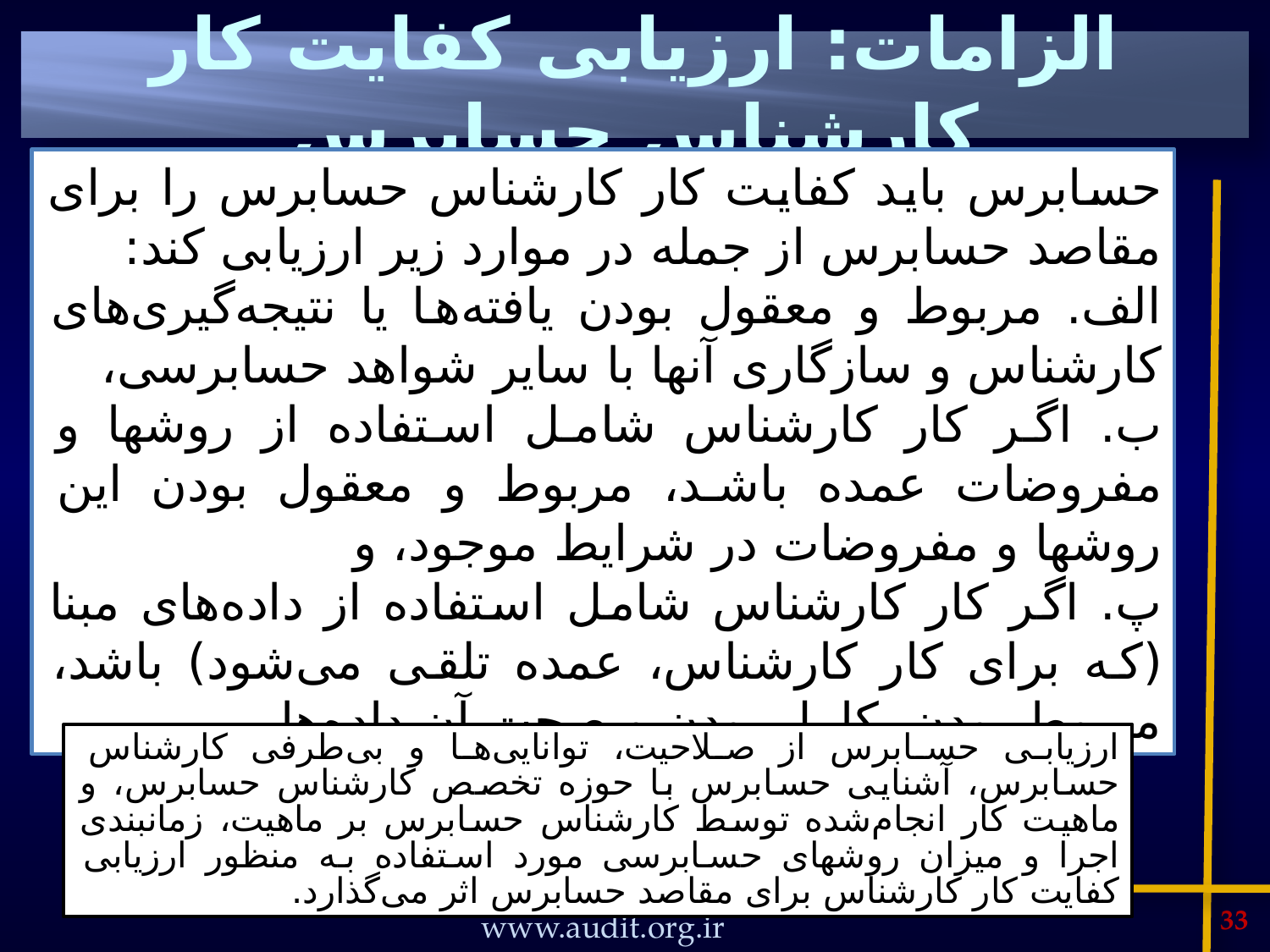

# الزامات: ارزیابی کفایت کار کارشناس حسابرس
حسابرس باید کفایت کار کارشناس حسابرس را برای مقاصد حسابرس از جمله در موارد زیر ارزیابی کند:
الف. مربوط و معقول بودن یافته‌ها یا نتیجه‌گیری‌های کارشناس و سازگاری آنها با سایر شواهد حسابرسی،
ب. اگر کار کارشناس شامل استفاده از روشها و مفروضات عمده باشد، مربوط و معقول بودن این روشها و مفروضات در شرایط موجود، و
پ. اگر کار کارشناس شامل استفاده از داده‌های مبنا (که برای کار کارشناس، عمده تلقی می‌شود) باشد، مربوط بودن، کامل بودن و صحت آن داده‌ها.

ارزیابی حسابرس از صلاحیت، توانایی‌ها و بی‌طرفی کارشناس حسابرس، آشنایی حسابرس با حوزه تخصص کارشناس حسابرس، و ماهیت کار انجام‌شده توسط کارشناس حسابرس بر ماهیت، زمانبندی اجرا و میزان روشهای حسابرسی مورد استفاده به منظور ارزیابی کفایت کار کارشناس برای مقاصد حسابرس اثر می‌گذارد.

33
www.audit.org.ir